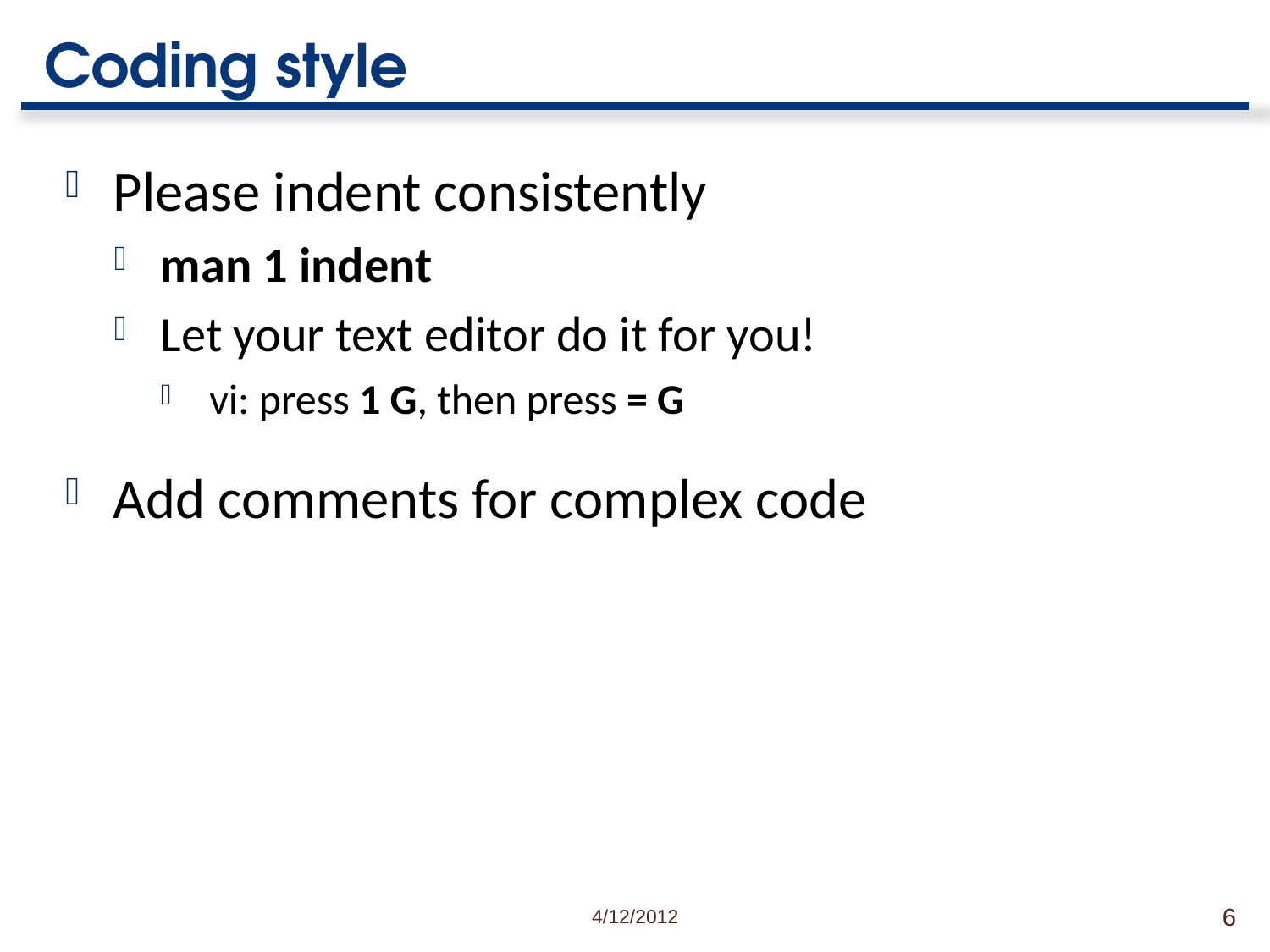

# Coding style
Please indent consistently
man 1 indent
Let your text editor do it for you!
vi: press 1 G, then press = G
Add comments for complex code
4/12/2012
6